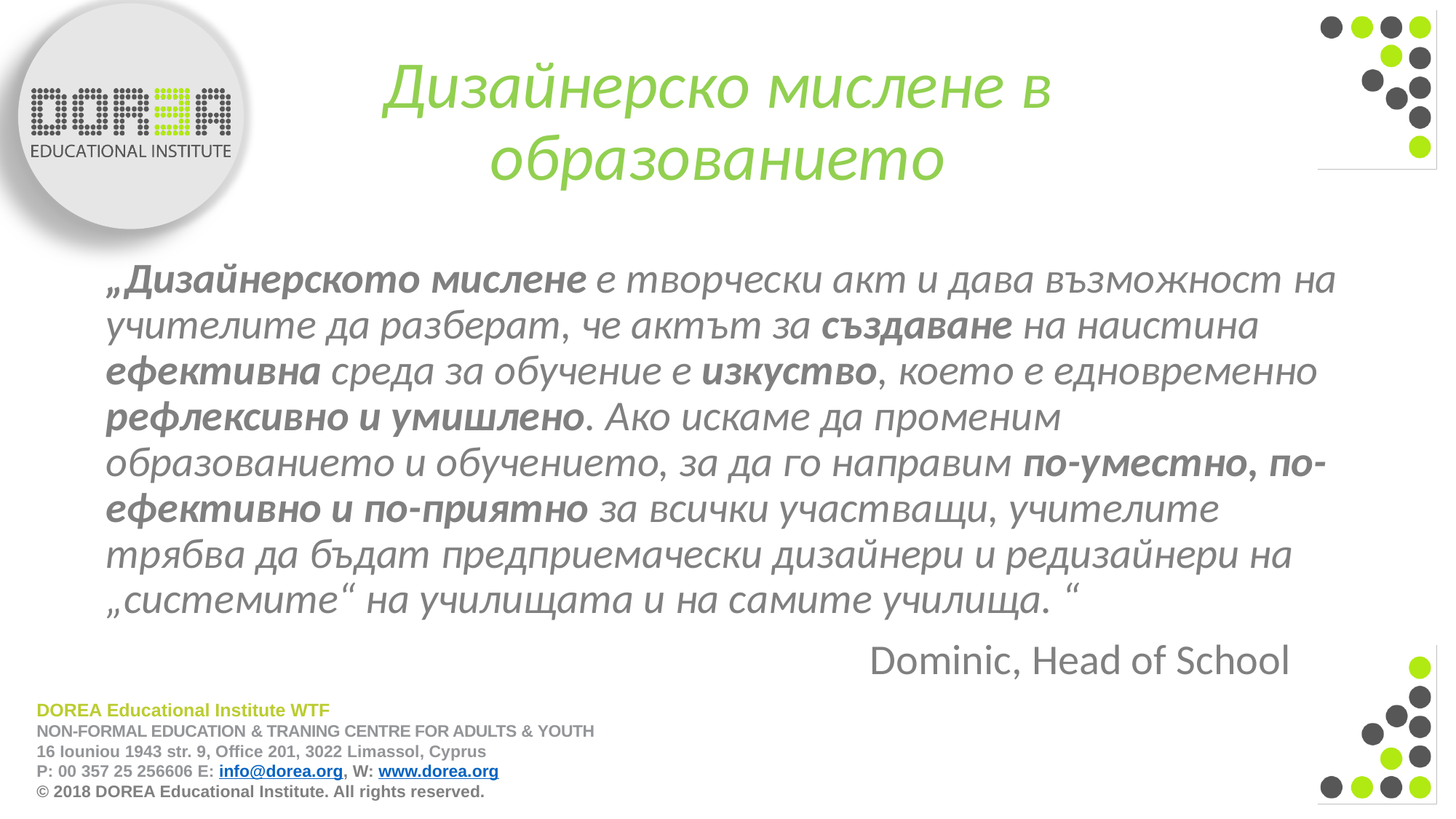

# Дизайнерско мислене в образованието
„Дизайнерското мислене е творчески акт и дава възможност на учителите да разберат, че актът за създаване на наистина ефективна среда за обучение е изкуство, което е едновременно рефлексивно и умишлено. Ако искаме да променим образованието и обучението, за да го направим по-уместно, по-ефективно и по-приятно за всички участващи, учителите трябва да бъдат предприемачески дизайнери и редизайнери на „системите“ на училищата и на самите училища. “
							Dominic, Head of School